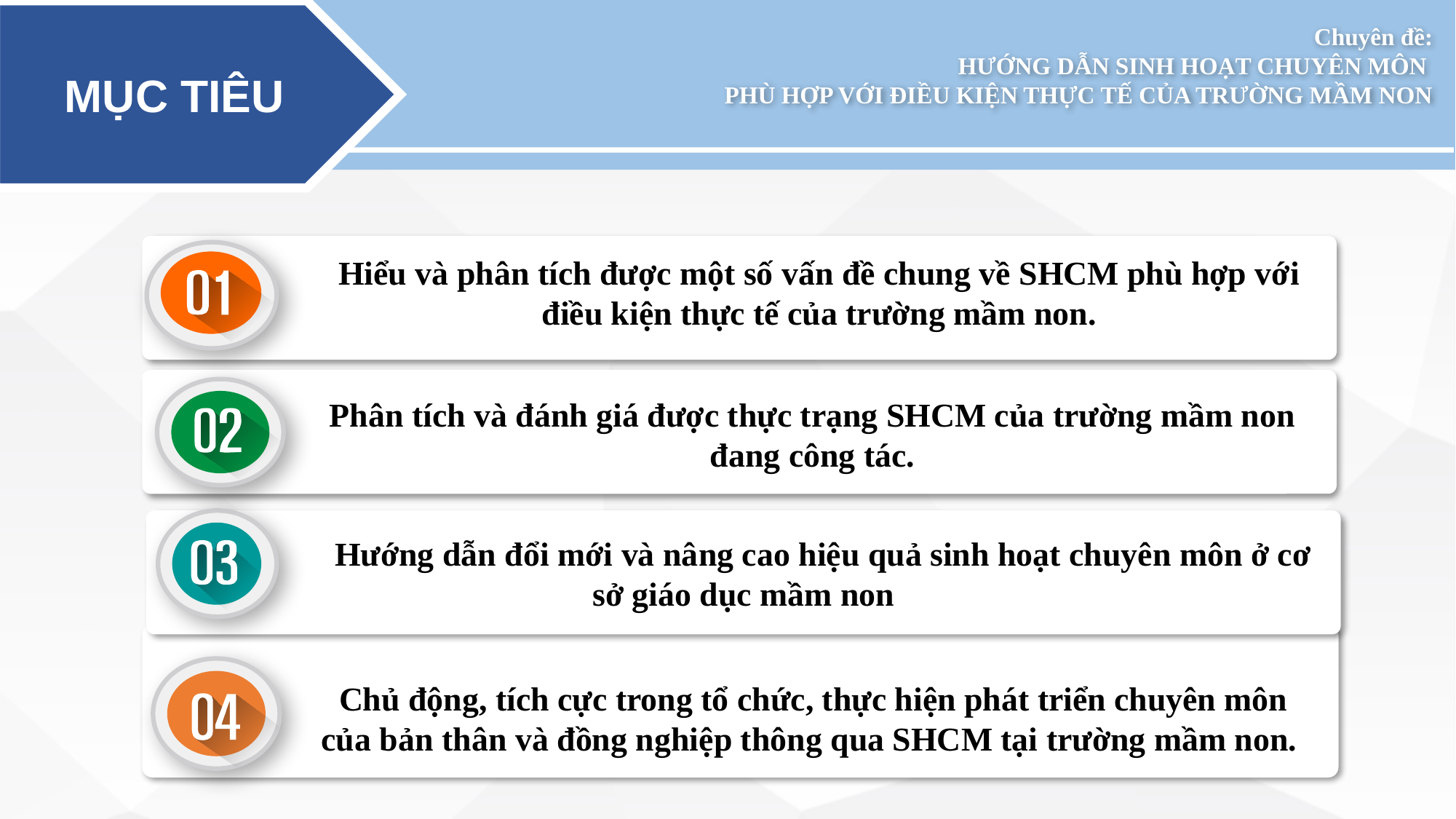

MỤC TIÊU
Chuyên đề:
HƯỚNG DẪN SINH HOẠT CHUYÊN MÔN
PHÙ HỢP VỚI ĐIỀU KIỆN THỰC TẾ CỦA TRƯỜNG MẦM NON

Hiểu và phân tích được một số vấn đề chung về SHCM phù hợp với điều kiện thực tế của trường mầm non.

Phân tích và đánh giá được thực trạng SHCM của trường mầm non đang công tác.
                   Hướng dẫn đổi mới và nâng cao hiệu quả sinh hoạt chuyên môn ở cơ sở giáo dục mầm non

Chủ động, tích cực trong tổ chức, thực hiện phát triển chuyên môn của bản thân và đồng nghiệp thông qua SHCM tại trường mầm non.